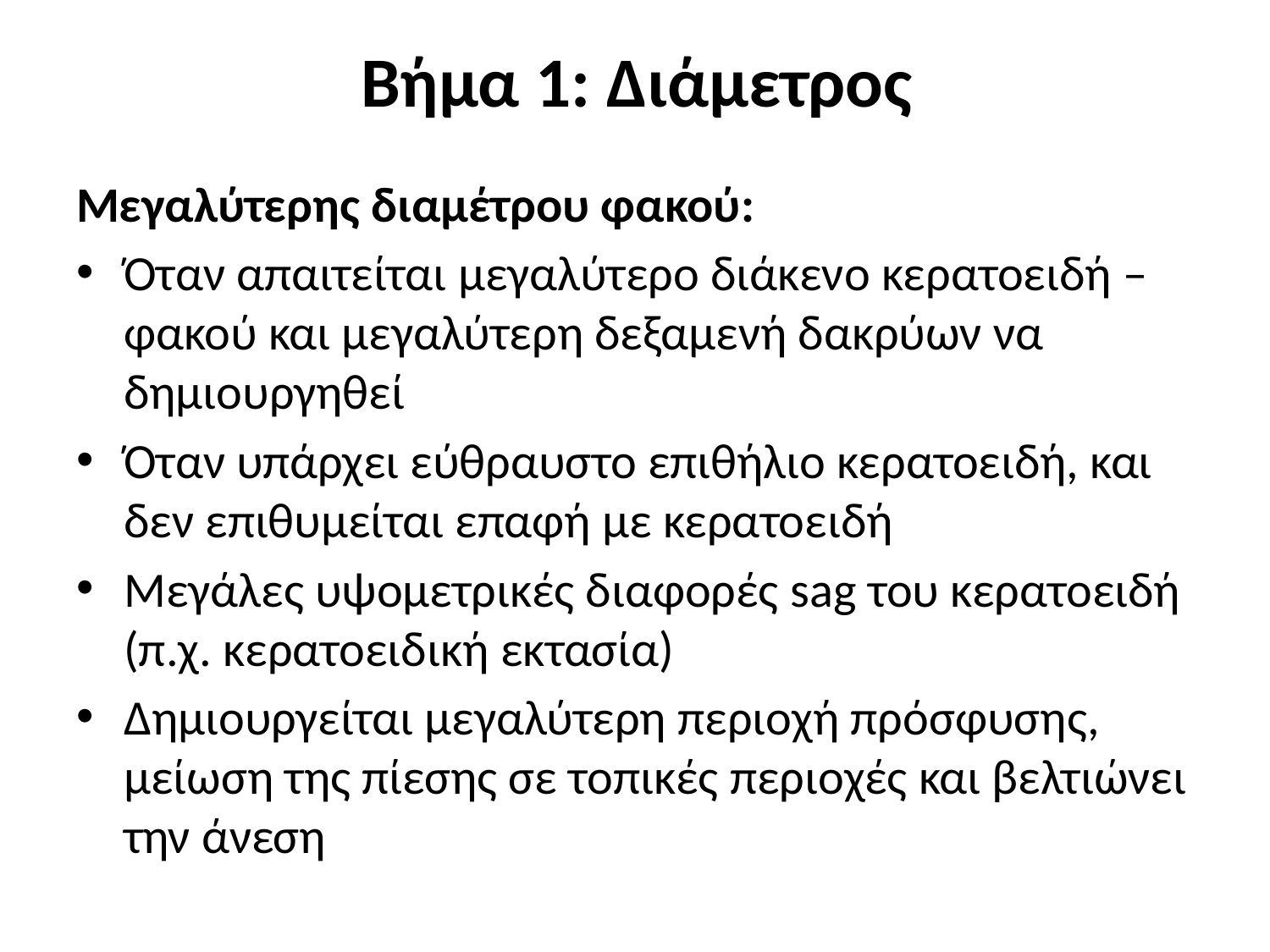

# Βήμα 1: Διάμετρος
Μεγαλύτερης διαμέτρου φακού:
Όταν απαιτείται μεγαλύτερο διάκενο κερατοειδή –φακού και μεγαλύτερη δεξαμενή δακρύων να δημιουργηθεί
Όταν υπάρχει εύθραυστο επιθήλιο κερατοειδή, και δεν επιθυμείται επαφή με κερατοειδή
Μεγάλες υψομετρικές διαφορές sag του κερατοειδή (π.χ. κερατοειδική εκτασία)
Δημιουργείται μεγαλύτερη περιοχή πρόσφυσης, μείωση της πίεσης σε τοπικές περιοχές και βελτιώνει την άνεση